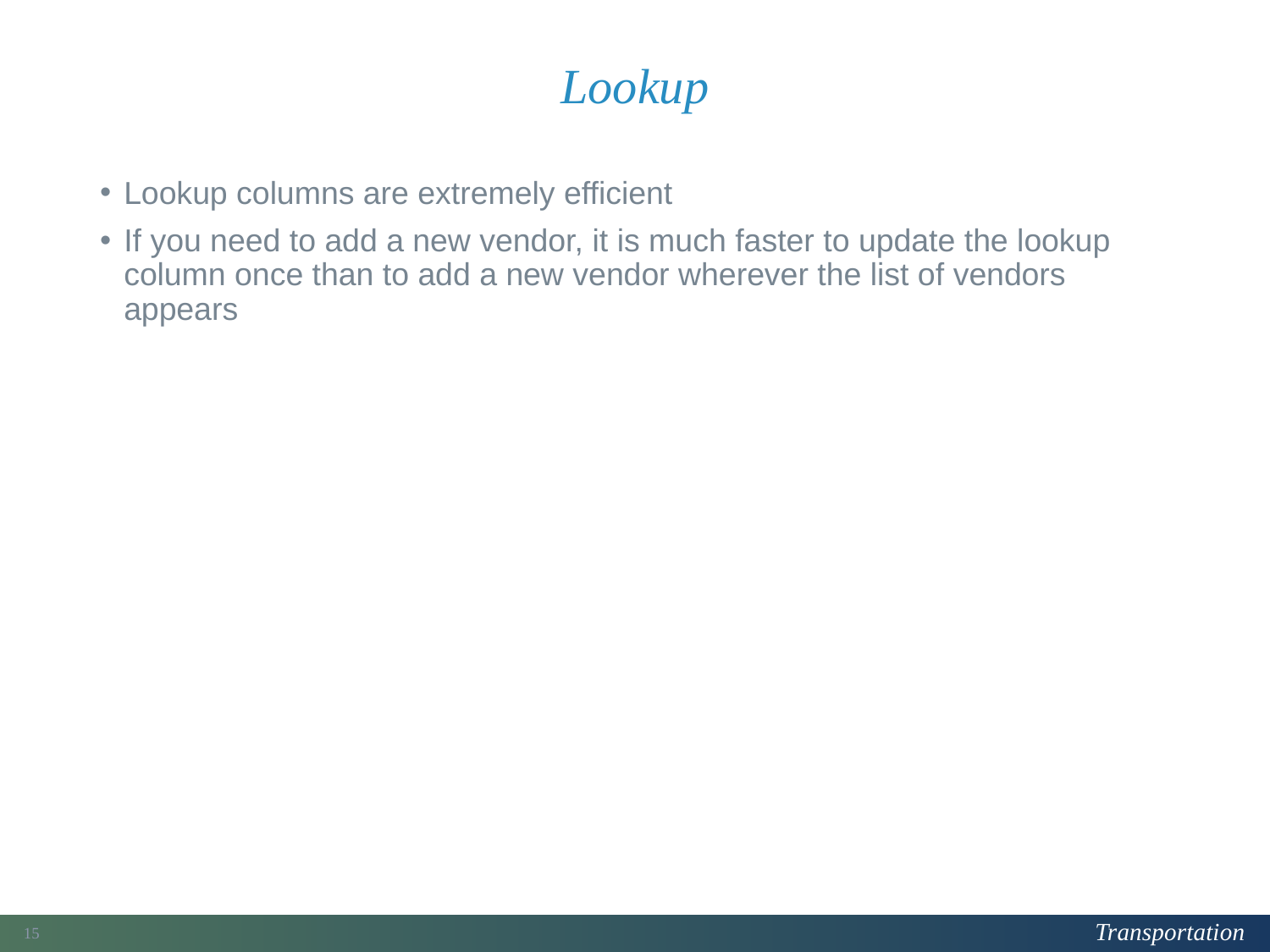

# Lookup
Lookup columns are extremely efficient
If you need to add a new vendor, it is much faster to update the lookup column once than to add a new vendor wherever the list of vendors appears
15